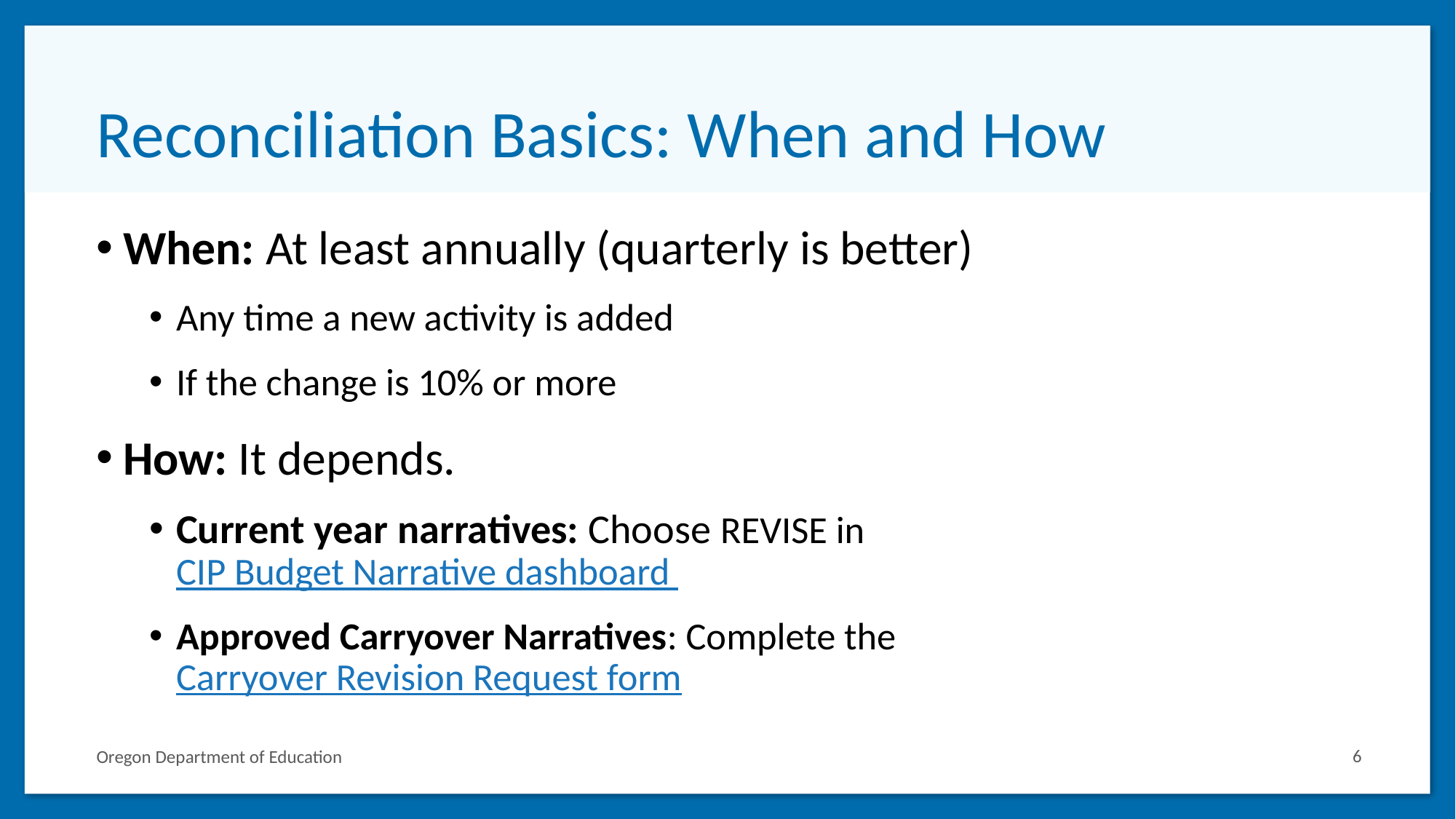

# Reconciliation Basics: When and How
When: At least annually (quarterly is better)
Any time a new activity is added
If the change is 10% or more
How: It depends.
Current year narratives: Choose REVISE in CIP Budget Narrative dashboard
Approved Carryover Narratives: Complete the Carryover Revision Request form

6
Oregon Department of Education